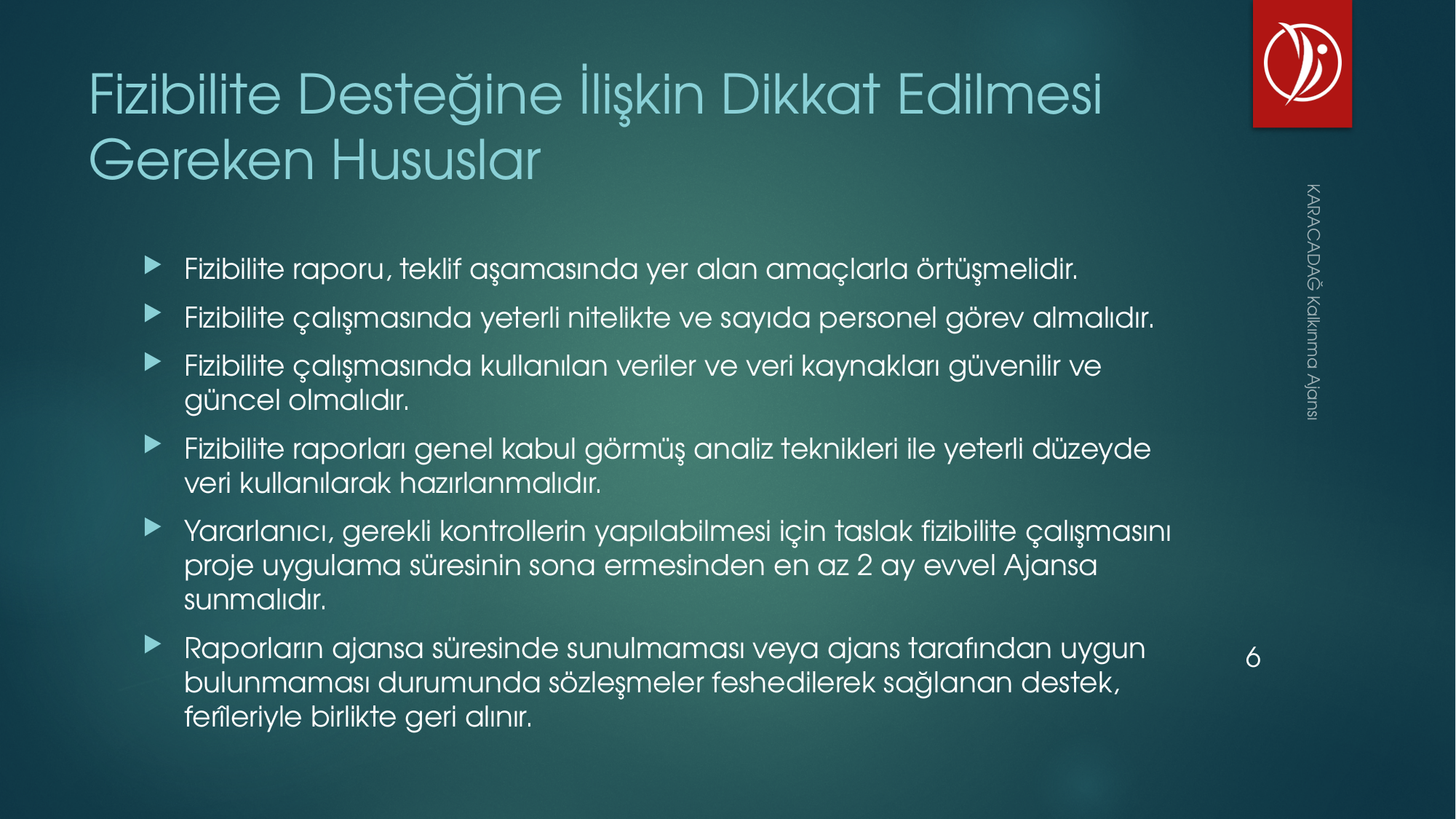

# Fizibilite Desteğine İlişkin Dikkat Edilmesi Gereken Hususlar
Fizibilite raporu, teklif aşamasında yer alan amaçlarla örtüşmelidir.
Fizibilite çalışmasında yeterli nitelikte ve sayıda personel görev almalıdır.
Fizibilite çalışmasında kullanılan veriler ve veri kaynakları güvenilir ve güncel olmalıdır.
Fizibilite raporları genel kabul görmüş analiz teknikleri ile yeterli düzeyde veri kullanılarak hazırlanmalıdır.
Yararlanıcı, gerekli kontrollerin yapılabilmesi için taslak fizibilite çalışmasını proje uygulama süresinin sona ermesinden en az 2 ay evvel Ajansa sunmalıdır.
Raporların ajansa süresinde sunulmaması veya ajans tarafından uygun bulunmaması durumunda sözleşmeler feshedilerek sağlanan destek, ferîleriyle birlikte geri alınır.

KARACADAĞ Kalkınma Ajansı
6